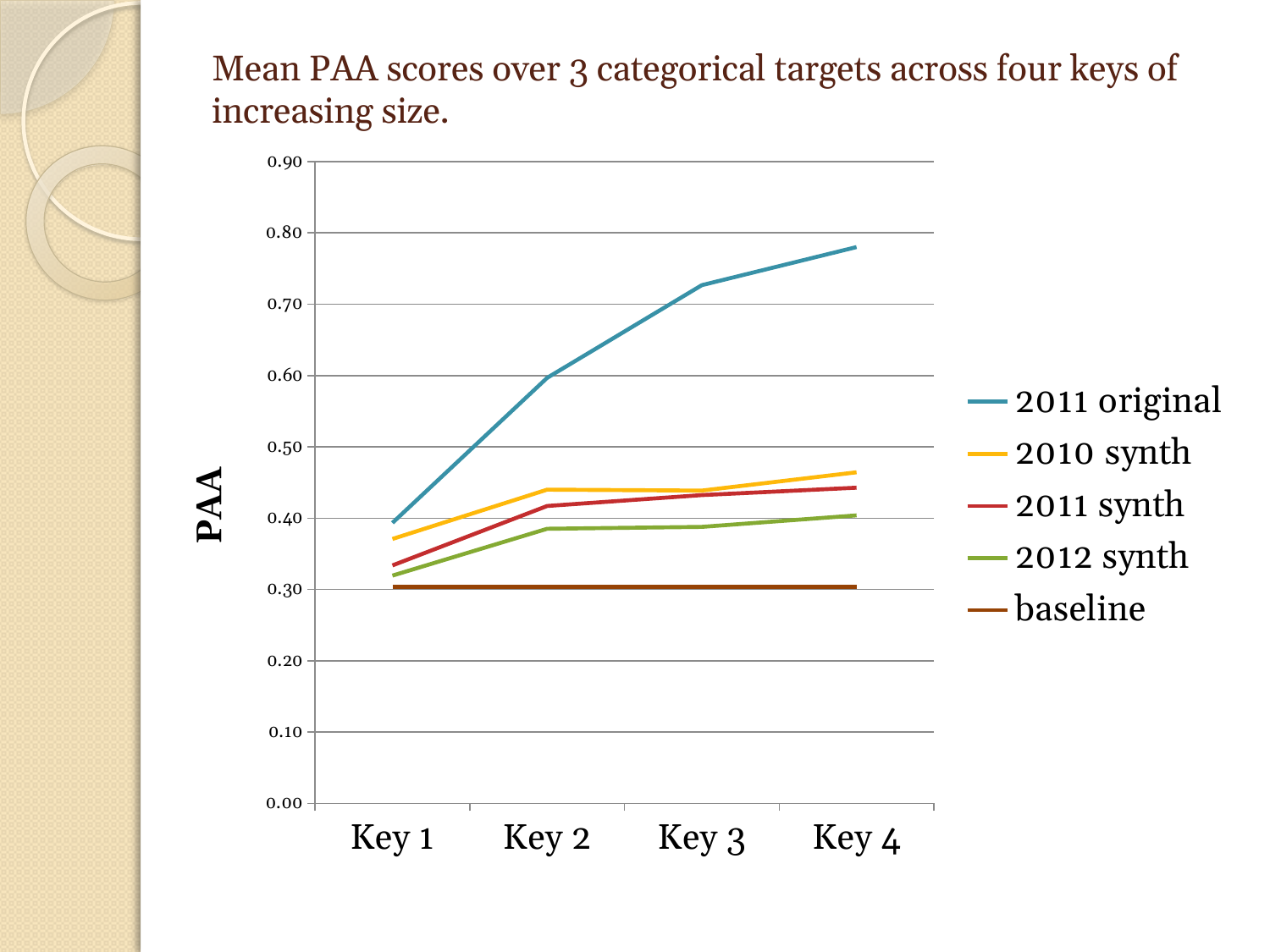

# Mean PAA scores over 3 categorical targets across four keys of increasing size.

### Chart

| Category | 2011 original | 2010 synth | 2011 synth | 2012 synth | baseline |
|---|---|---|---|---|---|
| Key 1 | 0.3933333333333333 | 0.37080024910477966 | 0.3337162069438726 | 0.31940728430965243 | 0.30333333333333334 |
| Key 2 | 0.5966666666666667 | 0.4399490517973394 | 0.4169823489477258 | 0.38508055764254107 | 0.30333333333333334 |
| Key 3 | 0.7266666666666666 | 0.4386363051588833 | 0.43233945995007944 | 0.38775389514386444 | 0.30333333333333334 |
| Key 4 | 0.7799999999999999 | 0.4642592592592593 | 0.4426922032056506 | 0.40380289380289386 | 0.30333333333333334 |